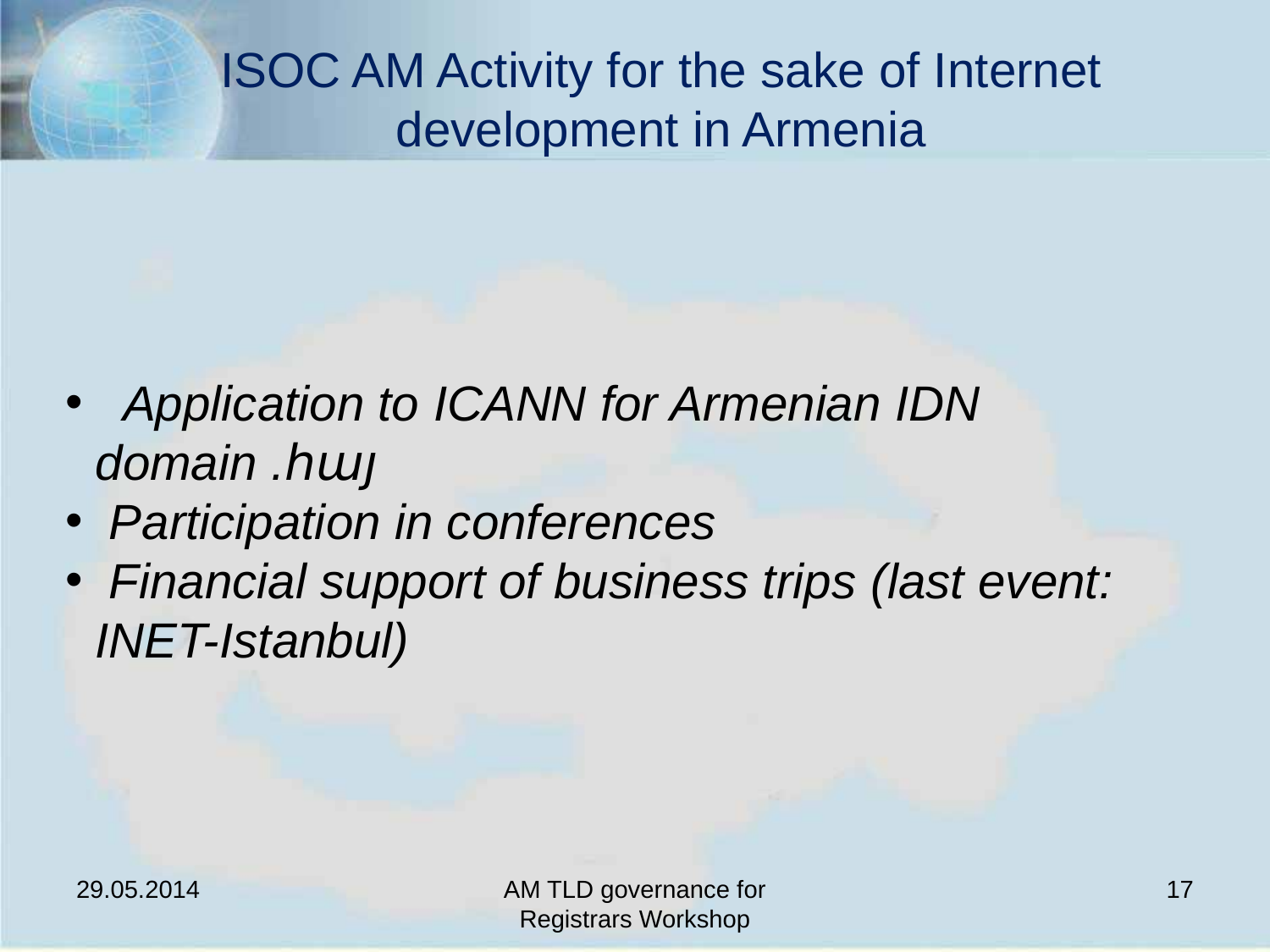

ISOC AM Activity for the sake of Internet development in Armenia
  Application to ICANN for Armenian IDN domain .հայ
 Participation in conferences
 Financial support of business trips (last event: INET-Istanbul)
29.05.2014
AM TLD governance for Registrars Workshop
17